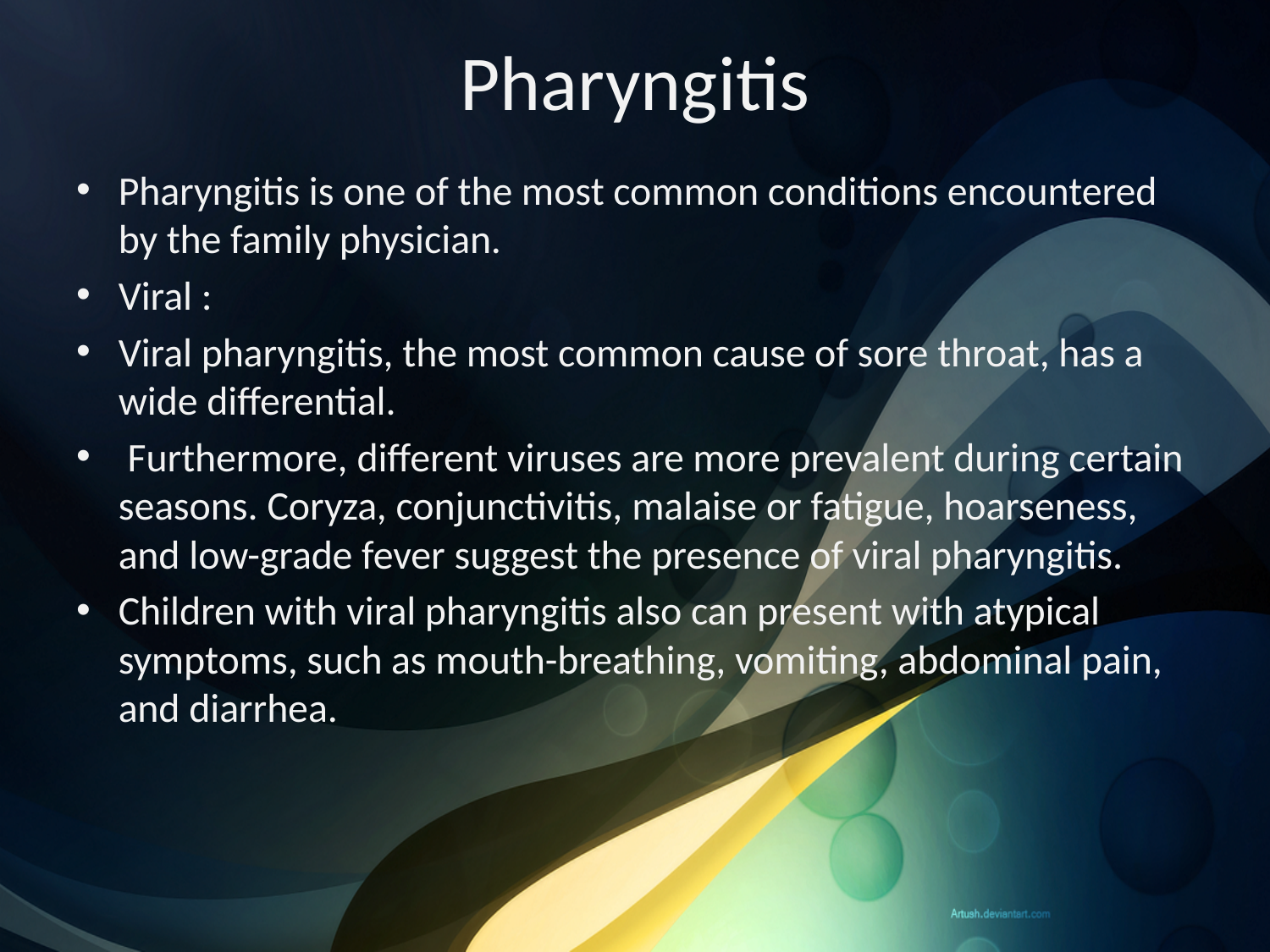

# Pharyngitis
Pharyngitis is one of the most common conditions encountered by the family physician.
Viral :
Viral pharyngitis, the most common cause of sore throat, has a wide differential.
 Furthermore, different viruses are more prevalent during certain seasons. Coryza, conjunctivitis, malaise or fatigue, hoarseness, and low-grade fever suggest the presence of viral pharyngitis.
Children with viral pharyngitis also can present with atypical symptoms, such as mouth-breathing, vomiting, abdominal pain, and diarrhea.